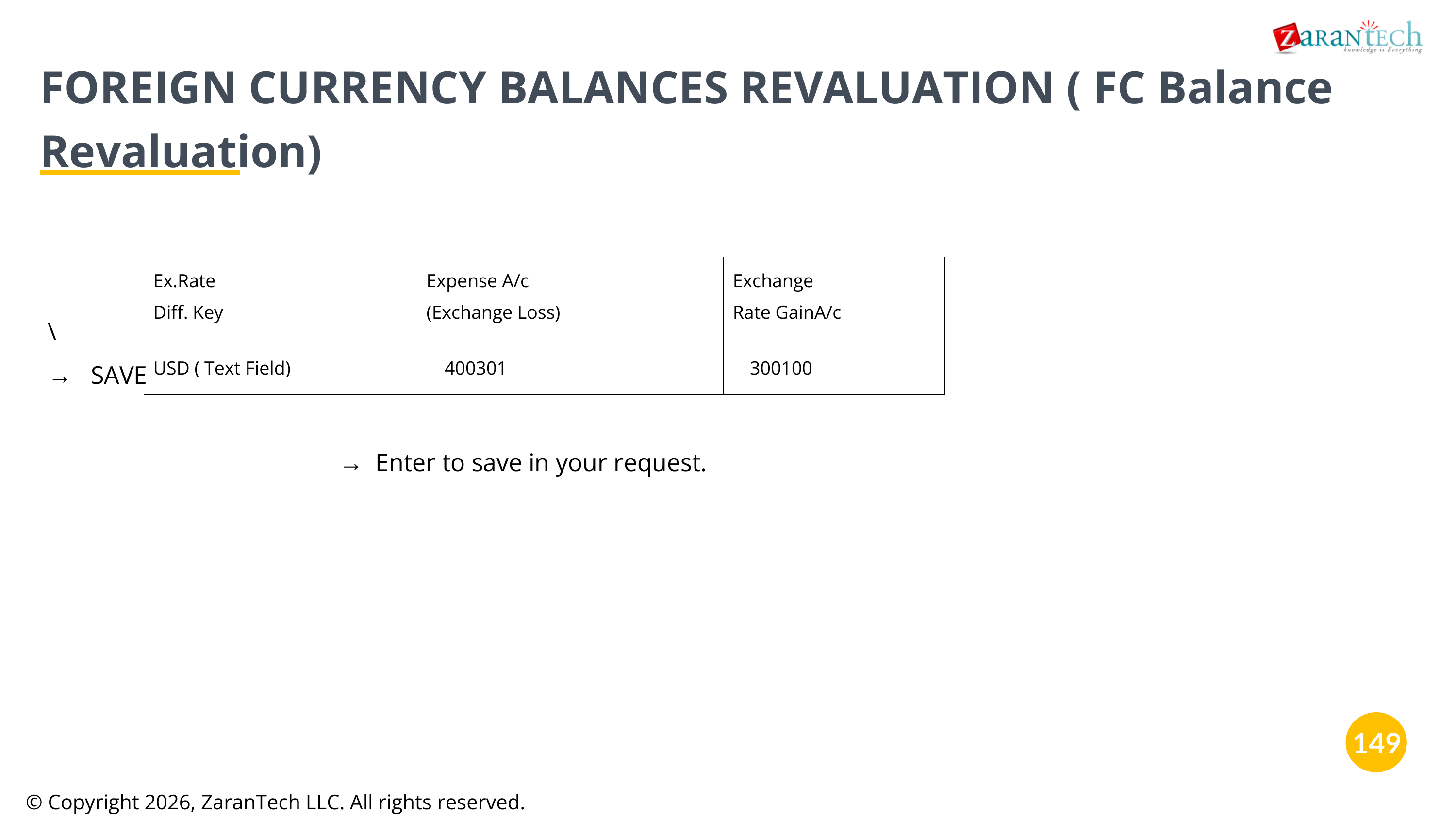

FOREIGN CURRENCY BALANCES REVALUATION ( FC Balance Revaluation)

\
→	SAVE

→	Enter to save in your request.
| Ex.Rate Diff. Key | Expense A/c (Exchange Loss) | Exchange Rate GainA/c |
| --- | --- | --- |
| USD ( Text Field) | 400301 | 300100 |
149
149
© Copyright 2026, ZaranTech LLC. All rights reserved.